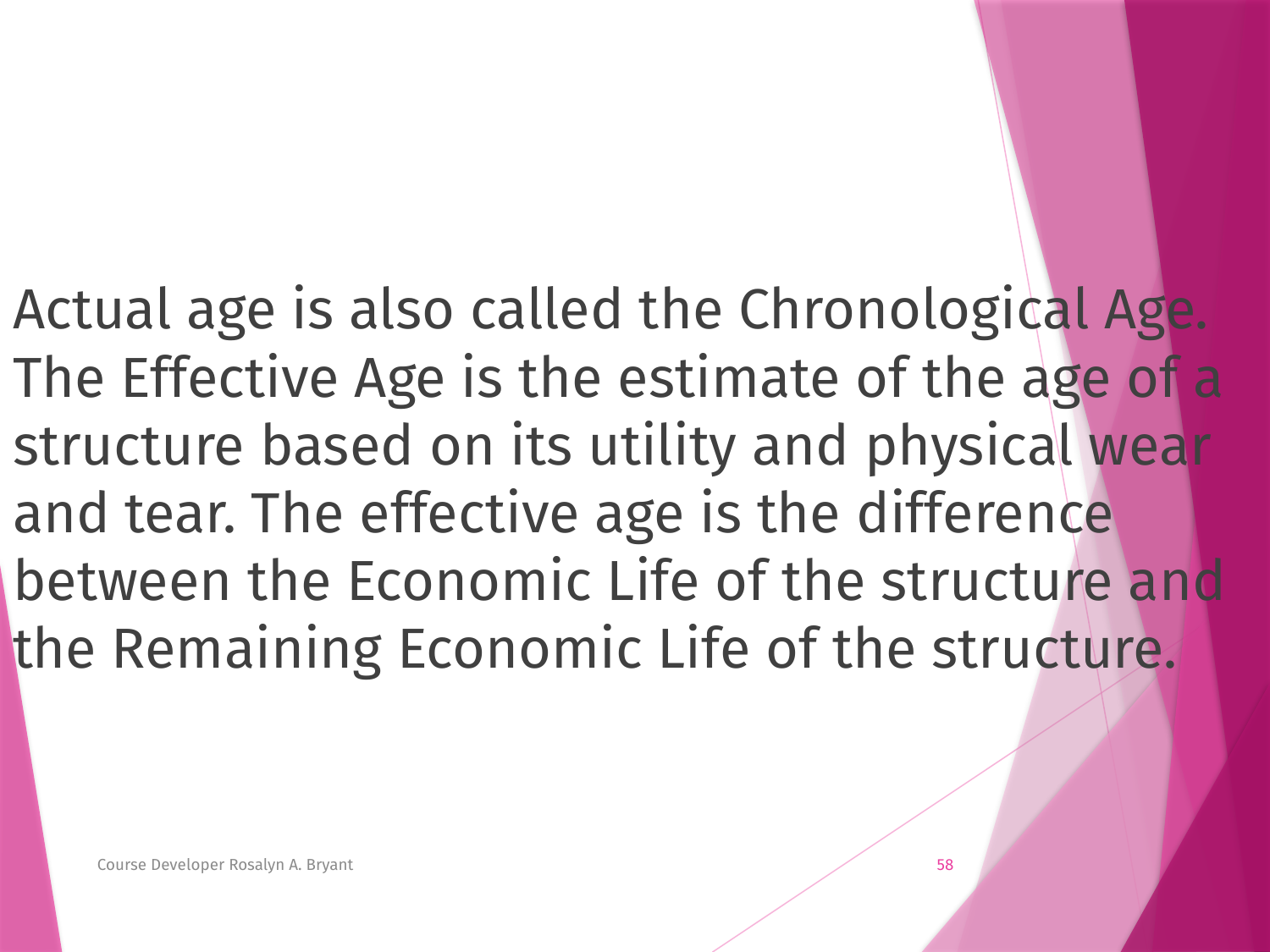

Actual age is also called the Chronological Age. The Effective Age is the estimate of the age of a structure based on its utility and physical wear and tear. The effective age is the difference between the Economic Life of the structure and the Remaining Economic Life of the structure.
Course Developer Rosalyn A. Bryant
58